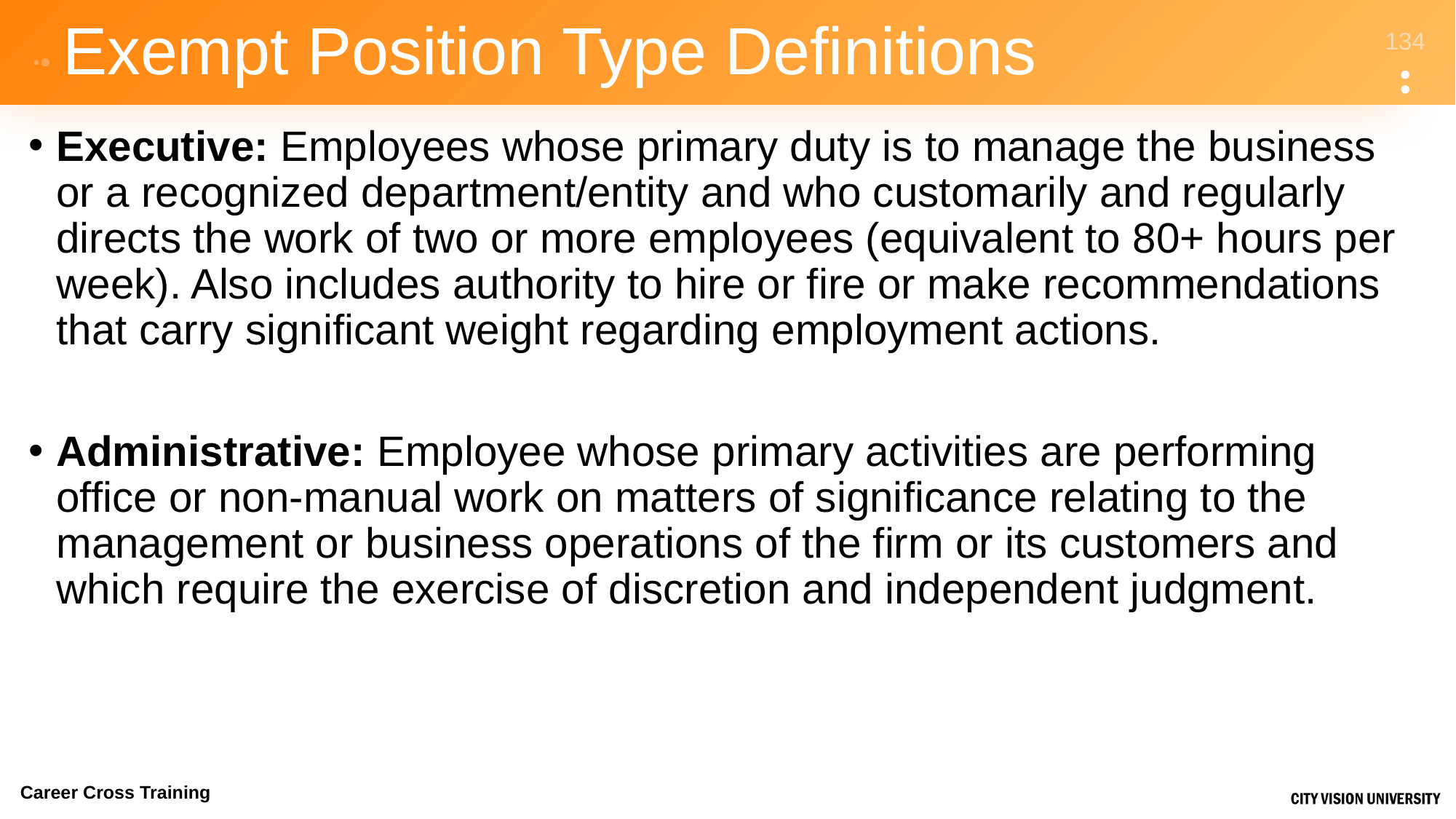

# Exempt Position Type Definitions
Executive: Employees whose primary duty is to manage the business or a recognized department/entity and who customarily and regularly directs the work of two or more employees (equivalent to 80+ hours per week). Also includes authority to hire or fire or make recommendations that carry significant weight regarding employment actions.

Administrative: Employee whose primary activities are performing office or non-manual work on matters of significance relating to the management or business operations of the firm or its customers and which require the exercise of discretion and independent judgment.